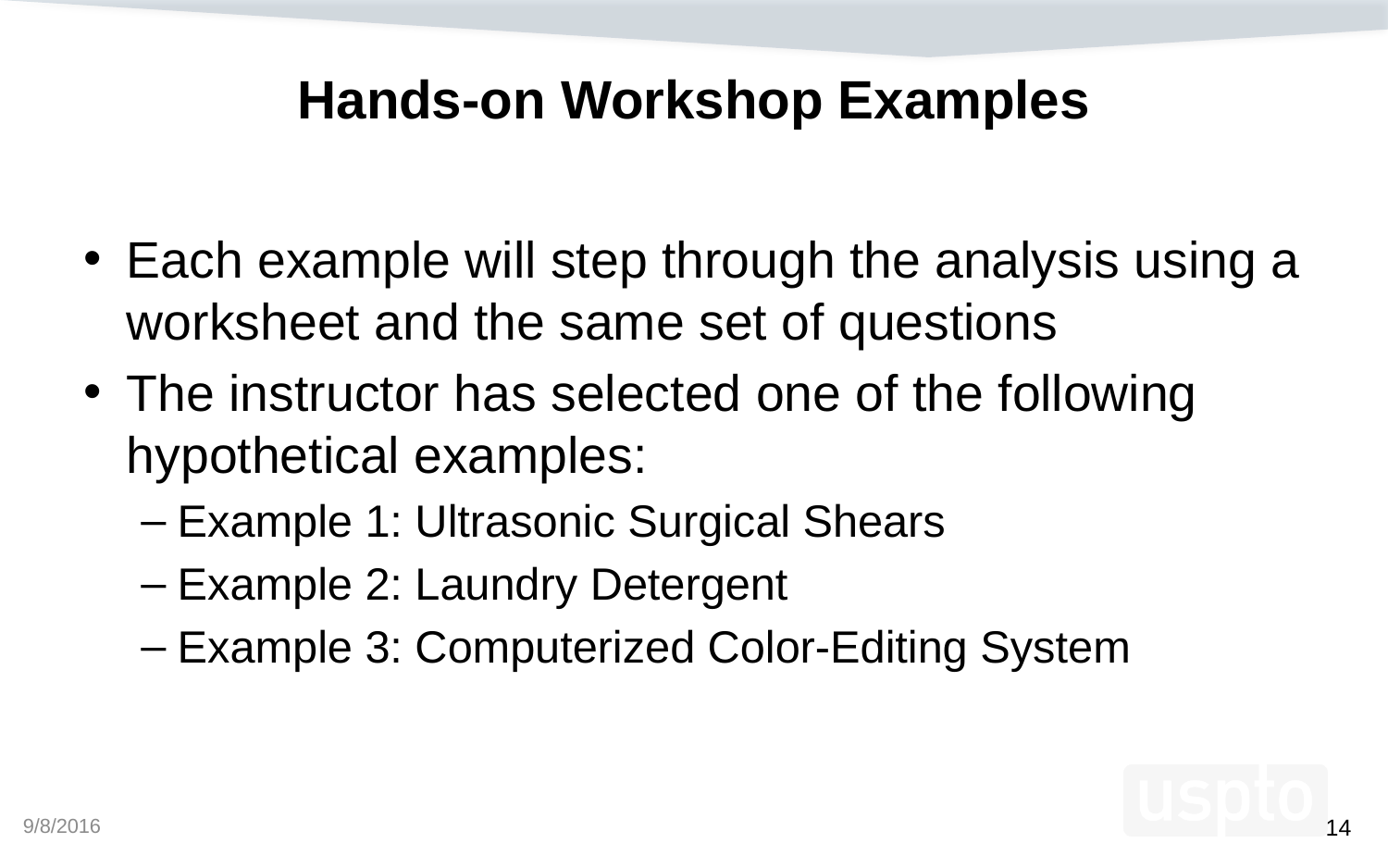

# Hands-on Workshop Examples
Each example will step through the analysis using a worksheet and the same set of questions
The instructor has selected one of the following hypothetical examples:
Example 1: Ultrasonic Surgical Shears
Example 2: Laundry Detergent
Example 3: Computerized Color-Editing System